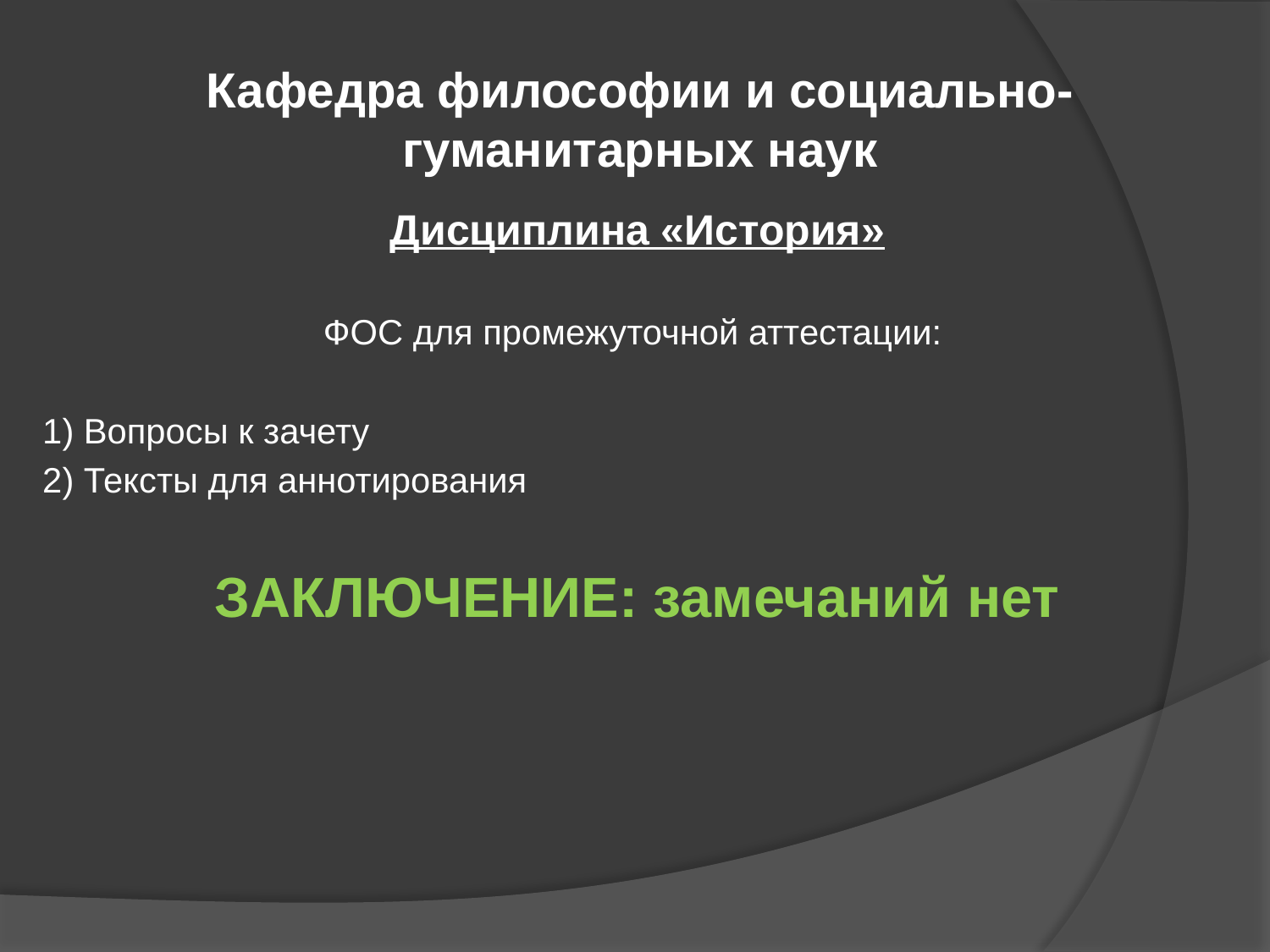

# Кафедра философии и социально-гуманитарных наук
Дисциплина «История»

ФОС для промежуточной аттестации:

1) Вопросы к зачету
2) Тексты для аннотирования

ЗАКЛЮЧЕНИЕ: замечаний нет